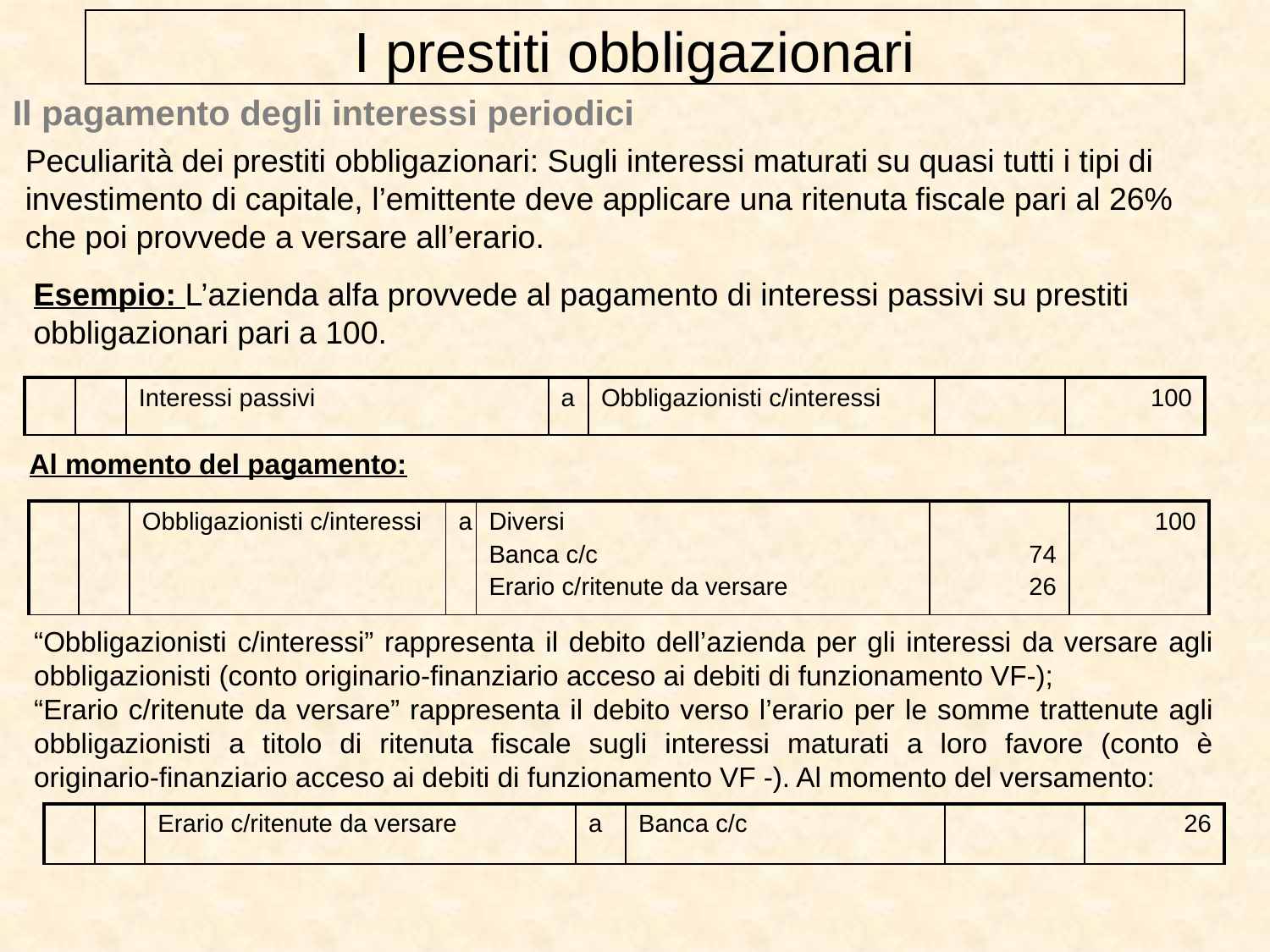

I prestiti obbligazionari
Il pagamento degli interessi periodici
Peculiarità dei prestiti obbligazionari: Sugli interessi maturati su quasi tutti i tipi di investimento di capitale, l’emittente deve applicare una ritenuta fiscale pari al 26% che poi provvede a versare all’erario.
Esempio: L’azienda alfa provvede al pagamento di interessi passivi su prestiti obbligazionari pari a 100.
|  |  | Interessi passivi | a | Obbligazionisti c/interessi |  | 100 |
| --- | --- | --- | --- | --- | --- | --- |
Al momento del pagamento:
|  |  | Obbligazionisti c/interessi | a | Diversi Banca c/c Erario c/ritenute da versare | 74 26 | 100 |
| --- | --- | --- | --- | --- | --- | --- |
“Obbligazionisti c/interessi” rappresenta il debito dell’azienda per gli interessi da versare agli obbligazionisti (conto originario-finanziario acceso ai debiti di funzionamento VF-);
“Erario c/ritenute da versare” rappresenta il debito verso l’erario per le somme trattenute agli obbligazionisti a titolo di ritenuta fiscale sugli interessi maturati a loro favore (conto è originario-finanziario acceso ai debiti di funzionamento VF -). Al momento del versamento:
|  |  | Erario c/ritenute da versare | a | Banca c/c |  | 26 |
| --- | --- | --- | --- | --- | --- | --- |